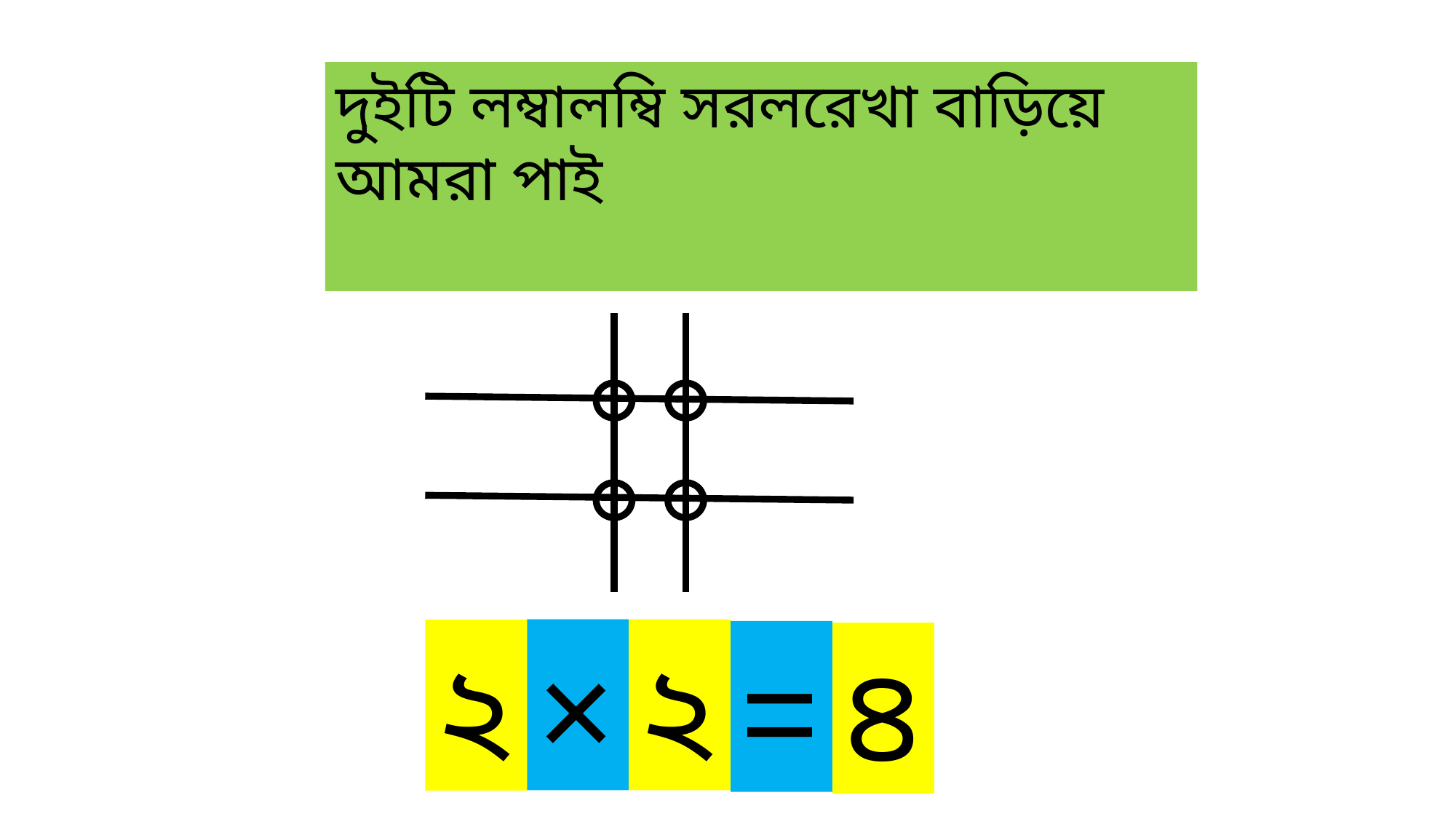

দুইটি লম্বালম্বি সরলরেখা বাড়িয়ে আমরা পাই

×
২
২
=
৪